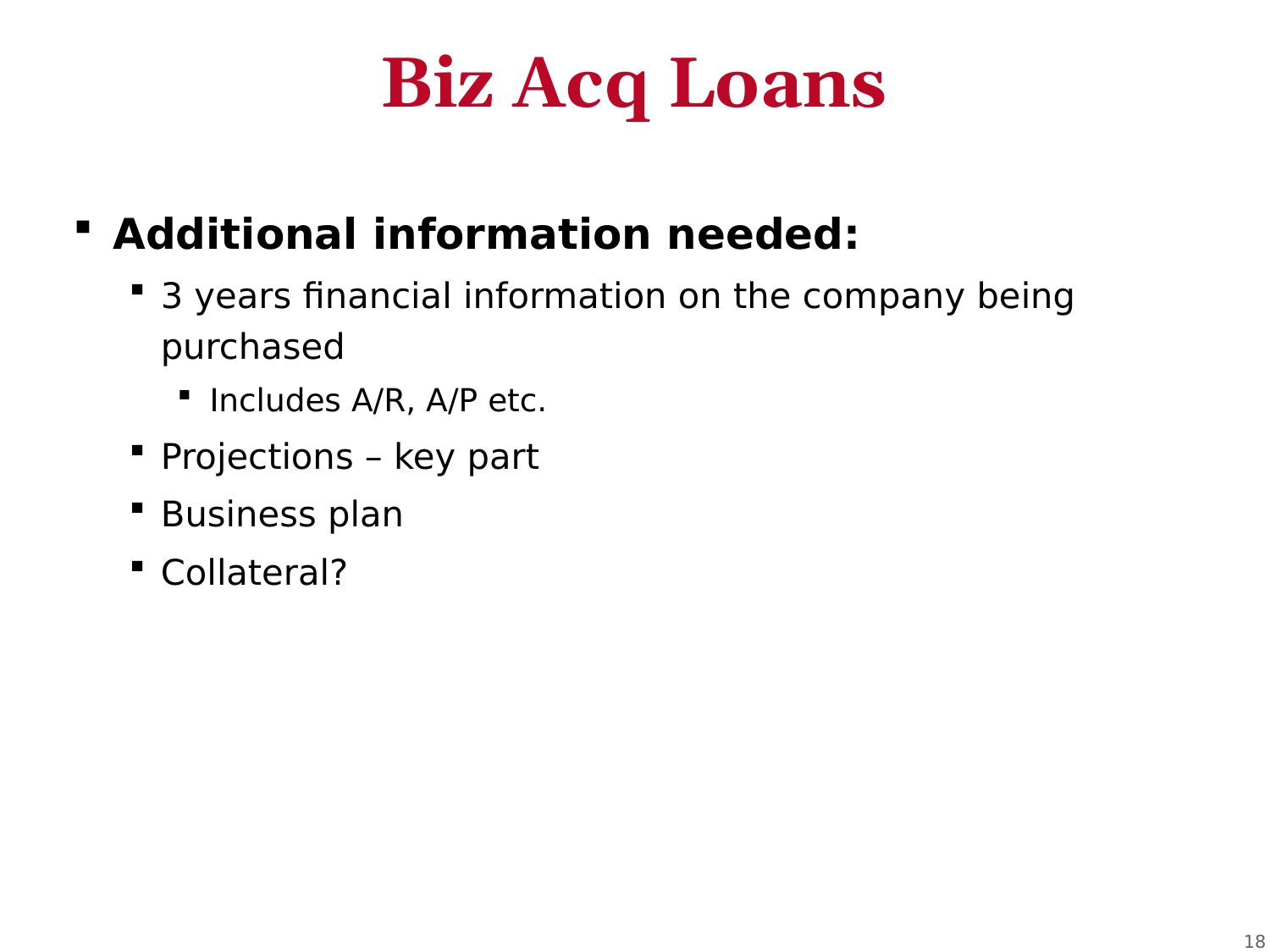

# Biz Acq Loans
Additional information needed:
3 years financial information on the company being purchased
Includes A/R, A/P etc.
Projections – key part
Business plan
Collateral?

18